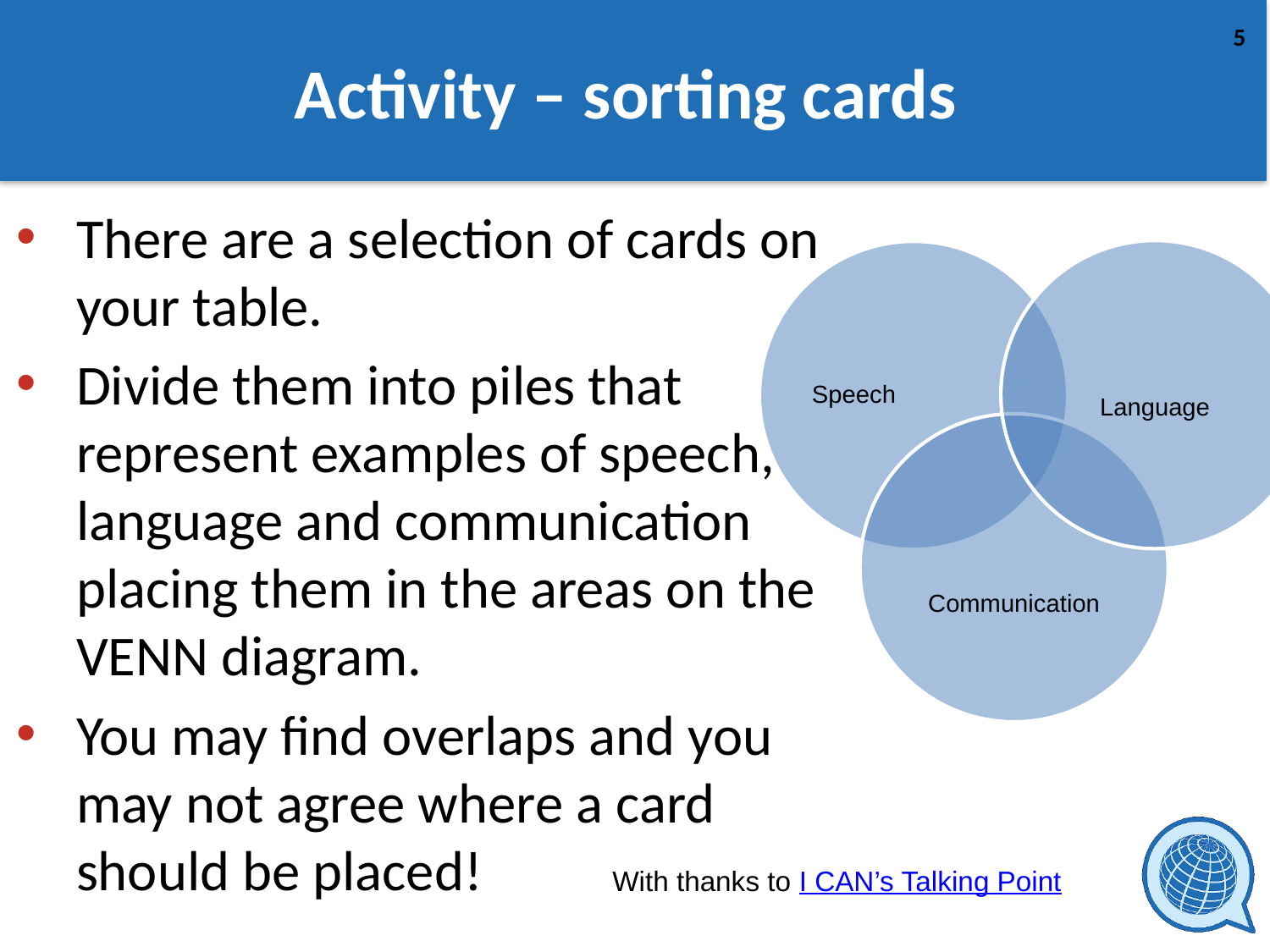

# Activity – sorting cards
There are a selection of cards on your table.
Divide them into piles that represent examples of speech, language and communication placing them in the areas on the VENN diagram.
You may find overlaps and you may not agree where a card should be placed!
Speech

Communication
	Language
With thanks to I CAN’s Talking Point